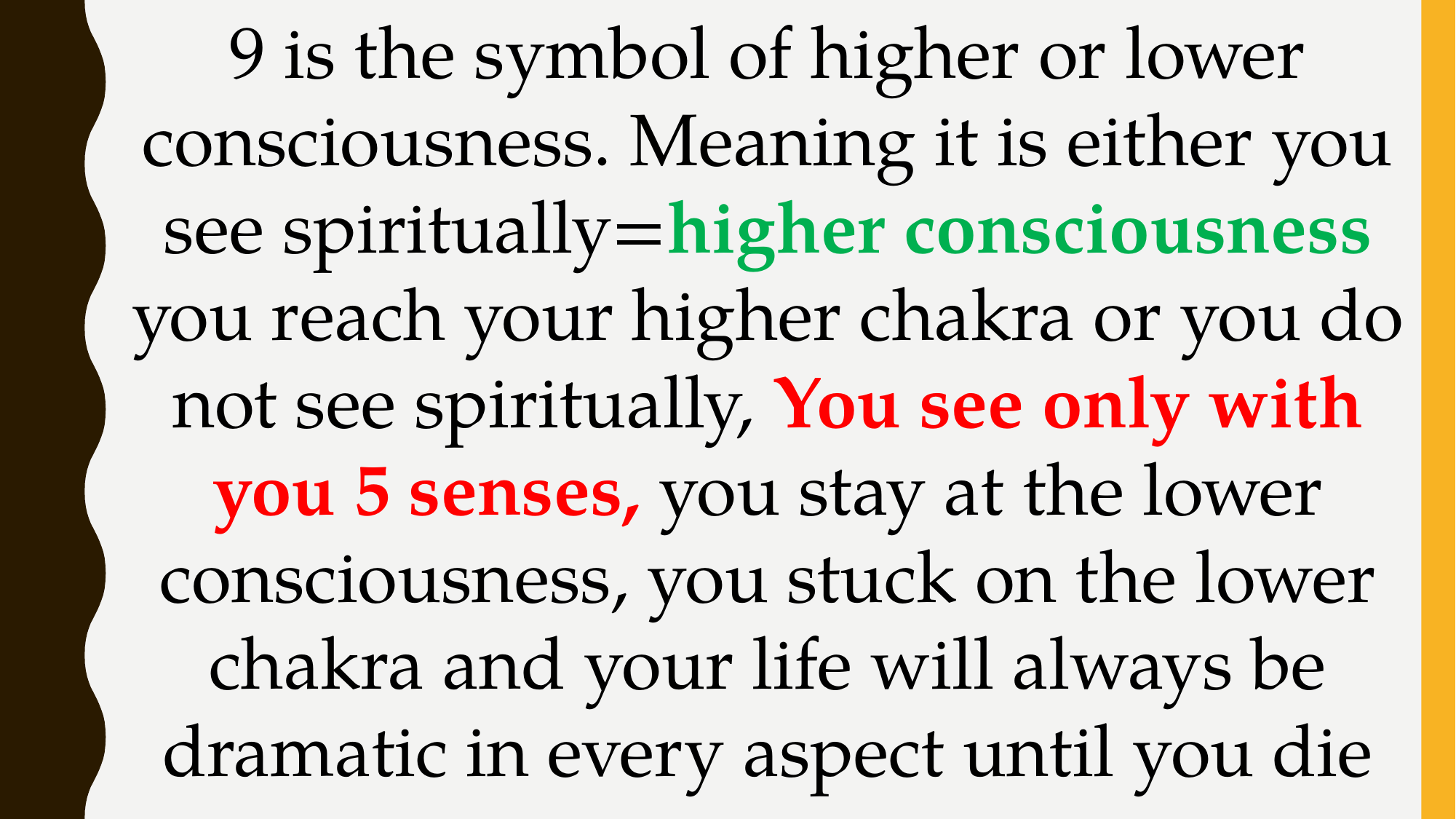

9 is the symbol of higher or lower consciousness. Meaning it is either you see spiritually=higher consciousness you reach your higher chakra or you do not see spiritually, You see only with you 5 senses, you stay at the lower consciousness, you stuck on the lower chakra and your life will always be dramatic in every aspect until you die